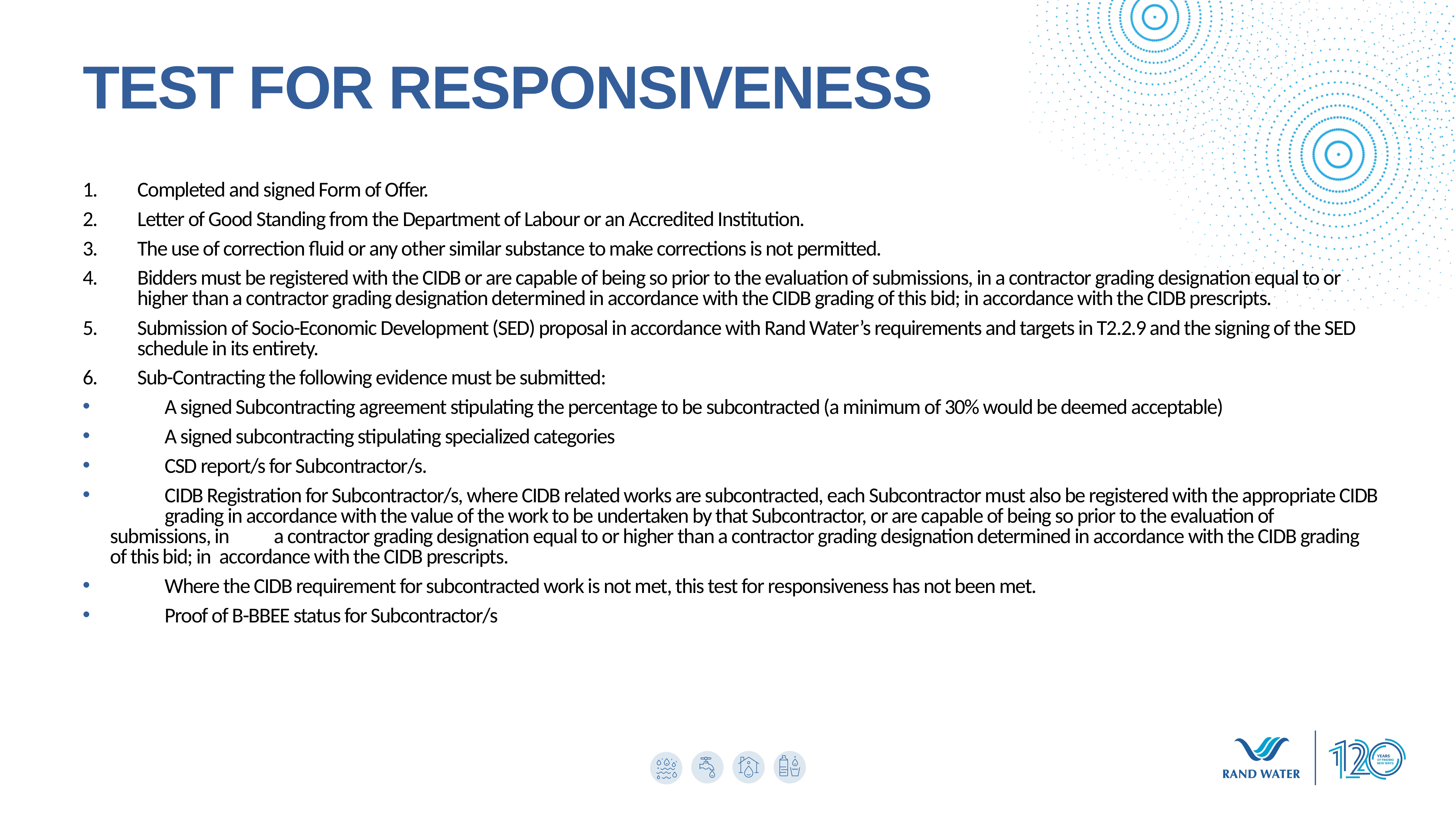

TEST FOR RESPONSIVENESS

1.	Completed and signed Form of Offer.
2.	Letter of Good Standing from the Department of Labour or an Accredited Institution.
3.	The use of correction fluid or any other similar substance to make corrections is not permitted.
4.	Bidders must be registered with the CIDB or are capable of being so prior to the evaluation of submissions, in a contractor grading designation equal to or 	higher than a contractor grading designation determined in accordance with the CIDB grading of this bid; in accordance with the CIDB prescripts.
5.	Submission of Socio-Economic Development (SED) proposal in accordance with Rand Water’s requirements and targets in T2.2.9 and the signing of the SED 	schedule in its entirety.
6.	Sub-Contracting the following evidence must be submitted:
	A signed Subcontracting agreement stipulating the percentage to be subcontracted (a minimum of 30% would be deemed acceptable)
	A signed subcontracting stipulating specialized categories
	CSD report/s for Subcontractor/s.
	CIDB Registration for Subcontractor/s, where CIDB related works are subcontracted, each Subcontractor must also be registered with the appropriate CIDB 	grading in accordance with the value of the work to be undertaken by that Subcontractor, or are capable of being so prior to the evaluation of submissions, in 	a contractor grading designation equal to or higher than a contractor grading designation determined in accordance with the CIDB grading of this bid; in 	accordance with the CIDB prescripts.
	Where the CIDB requirement for subcontracted work is not met, this test for responsiveness has not been met.
	Proof of B-BBEE status for Subcontractor/s